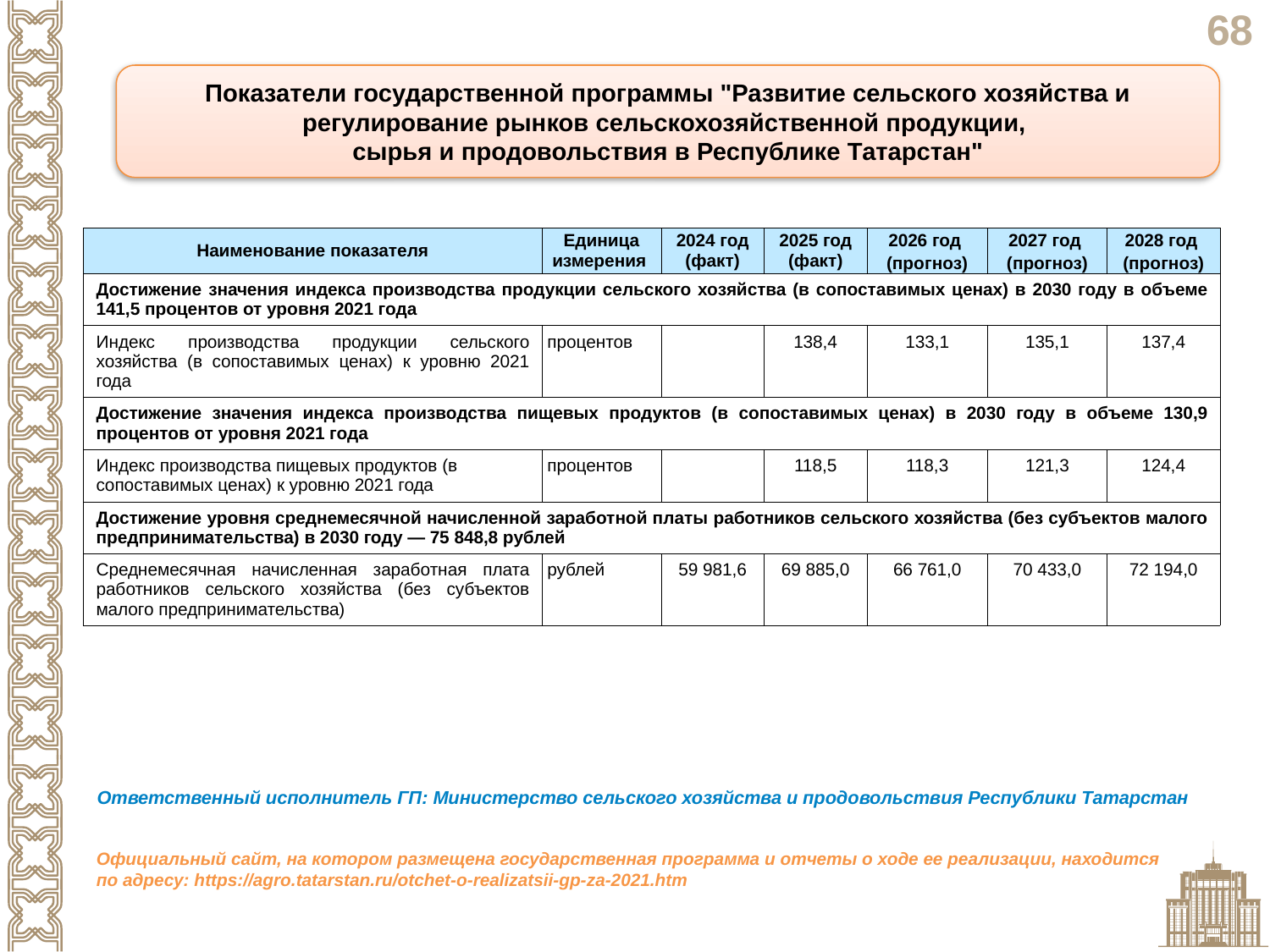

Показатели государственной программы "Развитие сельского хозяйства и регулирование рынков сельскохозяйственной продукции,
сырья и продовольствия в Республике Татарстан"
| Наименование показателя | Единица измерения | 2024 год (факт) | 2025 год (факт) | 2026 год (прогноз) | 2027 год (прогноз) | 2028 год (прогноз) |
| --- | --- | --- | --- | --- | --- | --- |
| Достижение значения индекса производства продукции сельского хозяйства (в сопоставимых ценах) в 2030 году в объеме 141,5 процентов от уровня 2021 года |  |  |  |  |  |  |
| Индекс производства продукции сельского хозяйства (в сопоставимых ценах) к уровню 2021 года | процентов |  | 138,4 | 133,1 | 135,1 | 137,4 |
| Достижение значения индекса производства пищевых продуктов (в сопоставимых ценах) в 2030 году в объеме 130,9 процентов от уровня 2021 года |  |  |  |  |  |  |
| Индекс производства пищевых продуктов (в сопоставимых ценах) к уровню 2021 года | процентов |  | 118,5 | 118,3 | 121,3 | 124,4 |
| Достижение уровня среднемесячной начисленной заработной платы работников сельского хозяйства (без субъектов малого предпринимательства) в 2030 году — 75 848,8 рублей |  |  |  |  |  |  |
| Среднемесячная начисленная заработная плата работников сельского хозяйства (без субъектов малого предпринимательства) | рублей | 59 981,6 | 69 885,0 | 66 761,0 | 70 433,0 | 72 194,0 |
| Ответственный исполнитель ГП: Министерство сельского хозяйства и продовольствия Республики Татарстан |
| --- |
Официальный сайт, на котором размещена государственная программа и отчеты о ходе ее реализации, находится по адресу: https://agro.tatarstan.ru/otchet-o-realizatsii-gp-za-2021.htm